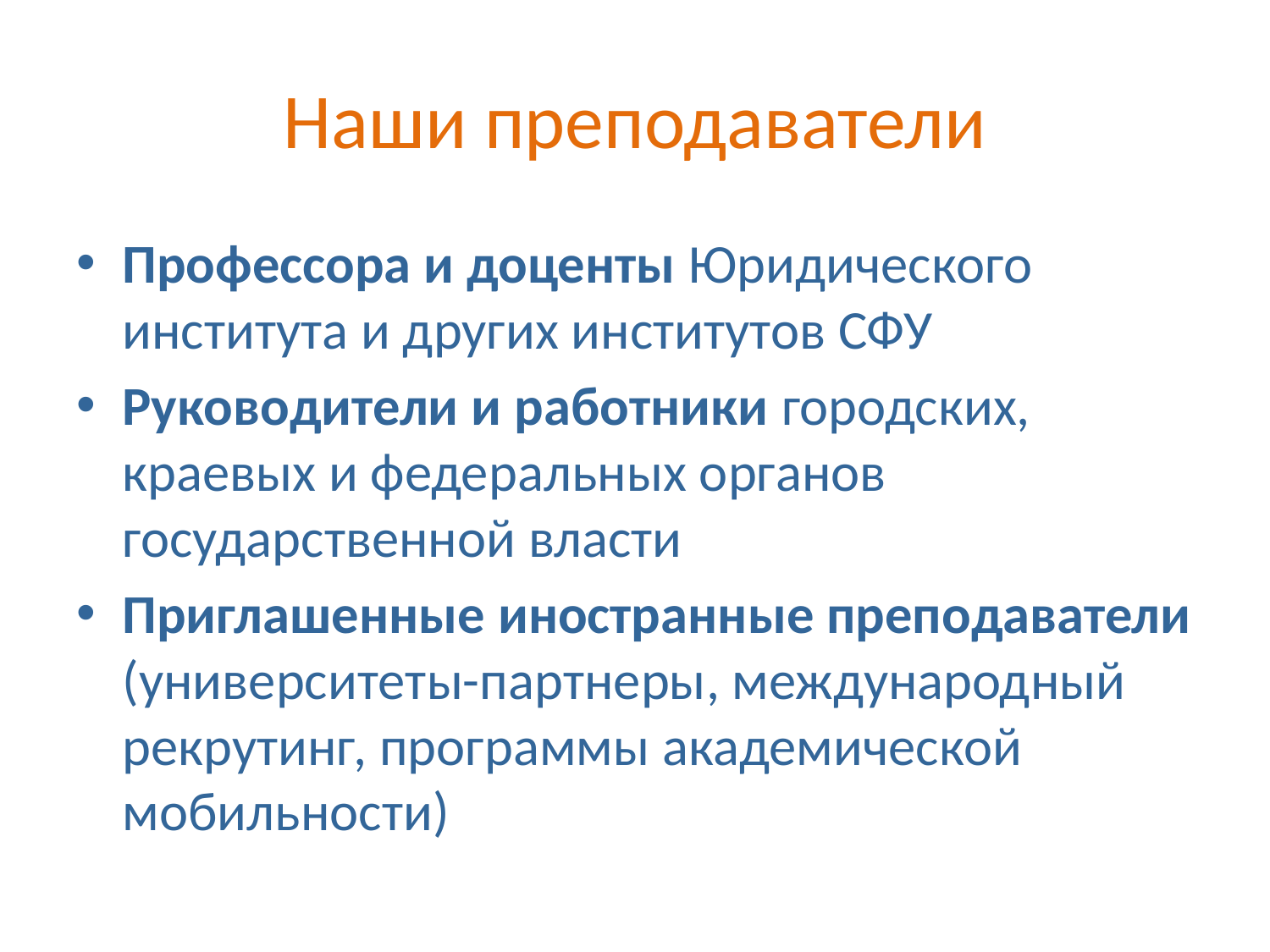

# Наши преподаватели
Профессора и доценты Юридического института и других институтов СФУ
Руководители и работники городских, краевых и федеральных органов государственной власти
Приглашенные иностранные преподаватели (университеты-партнеры, международный рекрутинг, программы академической мобильности)